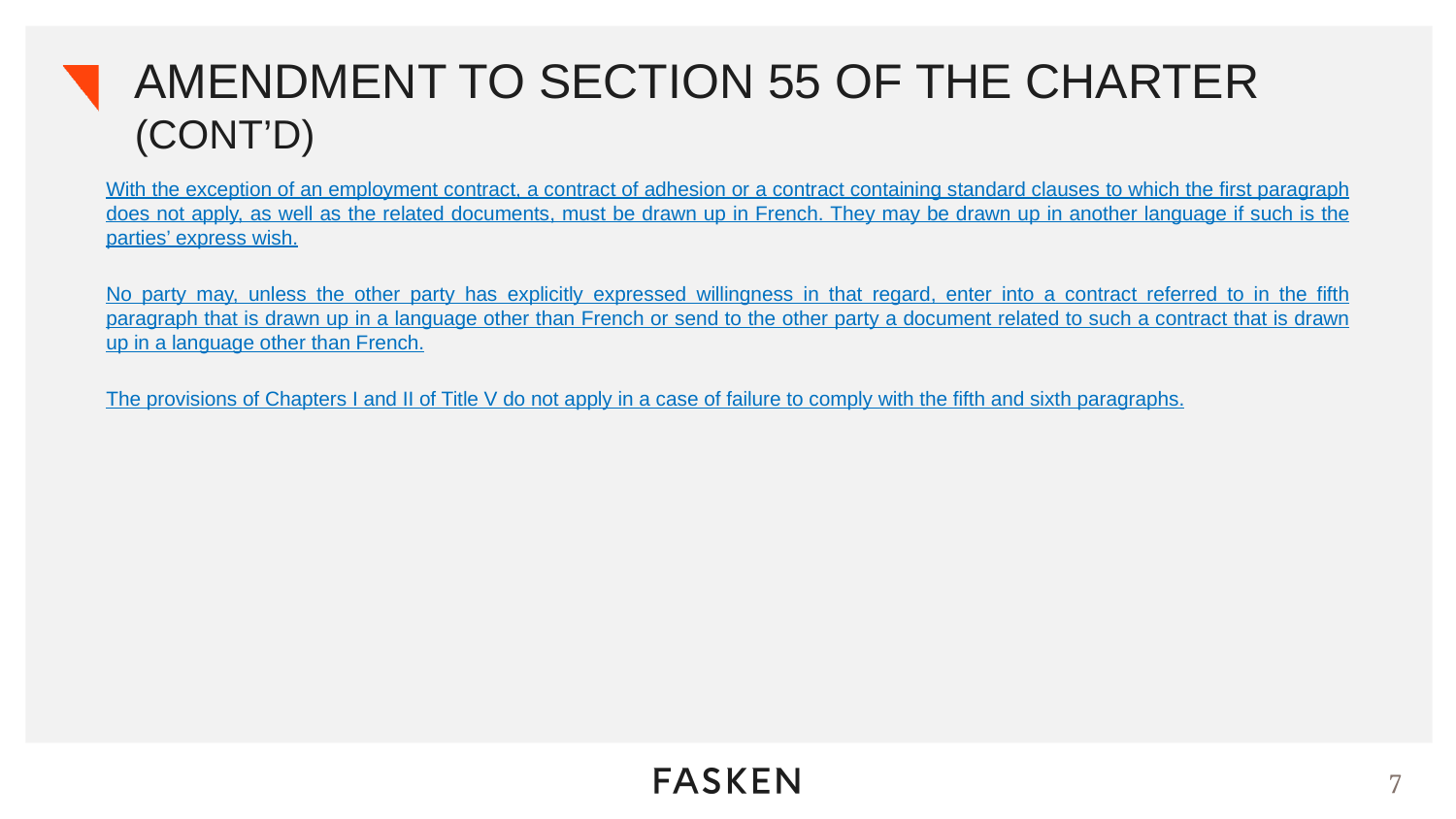

# AMENDMENT TO SECTION 55 OF THE CHARTER (CONT’D)
With the exception of an employment contract, a contract of adhesion or a contract containing standard clauses to which the first paragraph does not apply, as well as the related documents, must be drawn up in French. They may be drawn up in another language if such is the parties’ express wish.

No party may, unless the other party has explicitly expressed willingness in that regard, enter into a contract referred to in the fifth paragraph that is drawn up in a language other than French or send to the other party a document related to such a contract that is drawn up in a language other than French.

The provisions of Chapters I and II of Title V do not apply in a case of failure to comply with the fifth and sixth paragraphs.
7